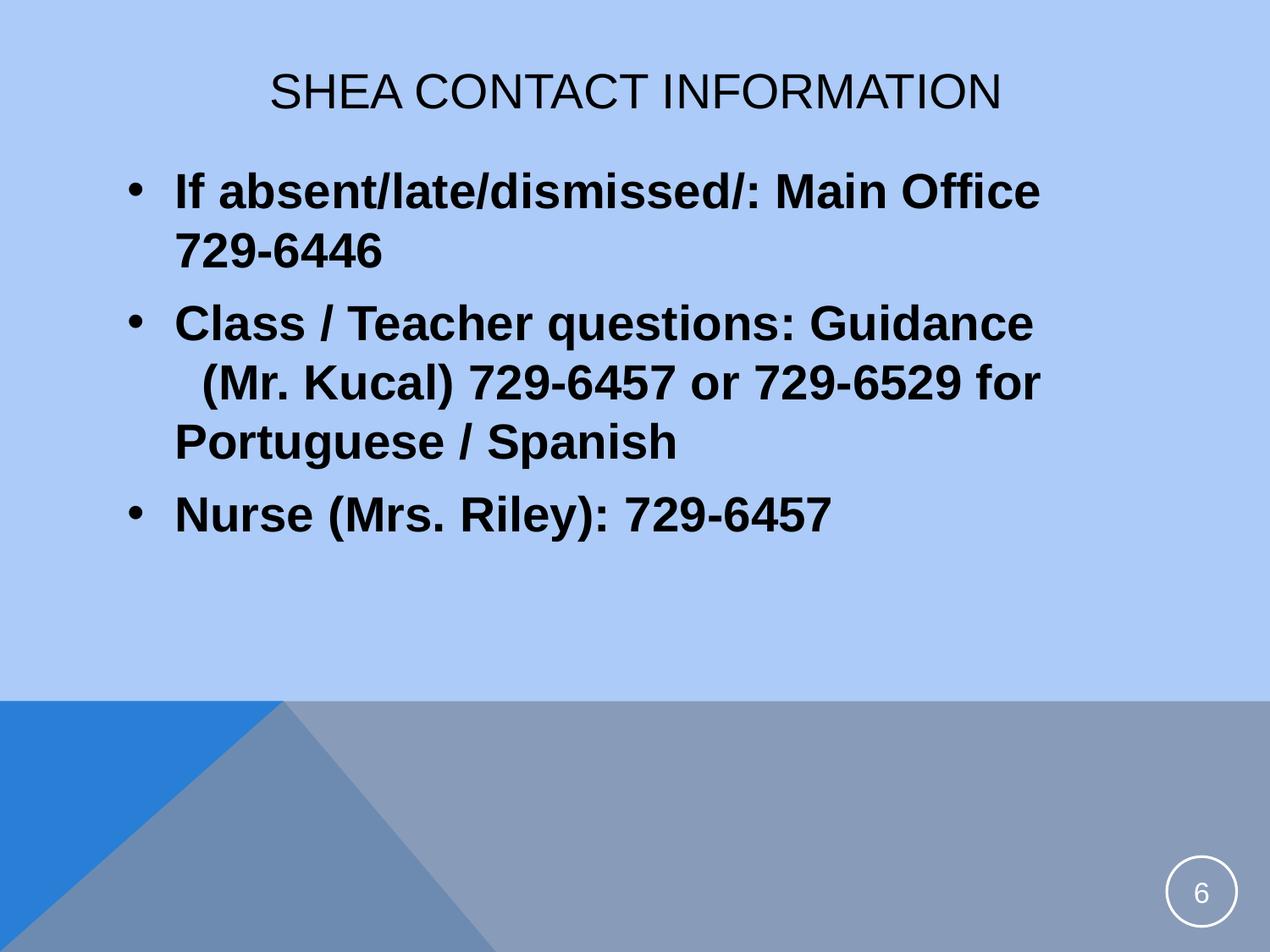

# Shea Contact InFORMATION
If absent/late/dismissed/: Main Office      729-6446
Class / Teacher questions: Guidance           (Mr. Kucal) 729-6457 or 729-6529 for Portuguese / Spanish
Nurse (Mrs. Riley): 729-6457

6